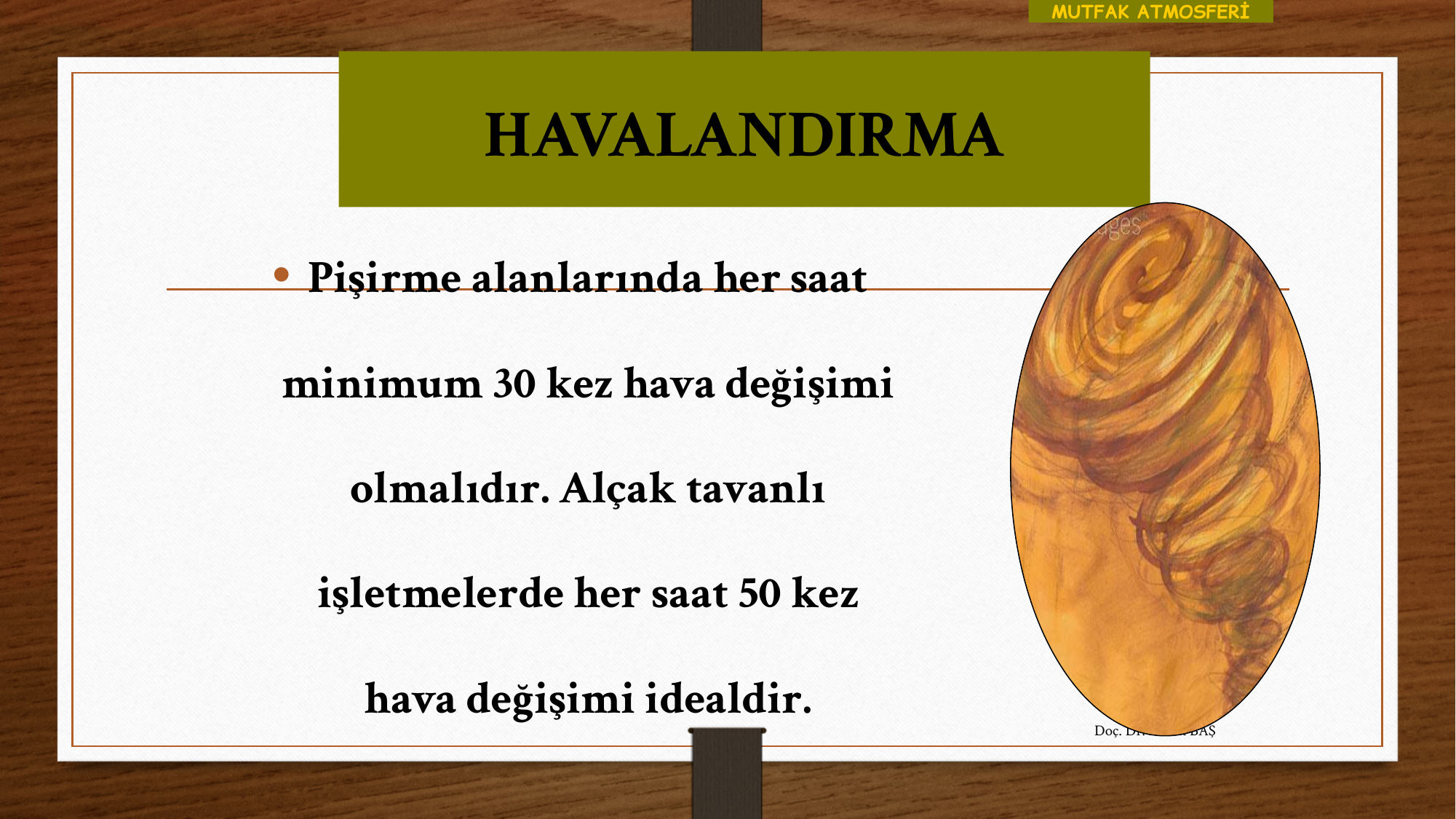

MUTFAK ATMOSFERİ
# HAVALANDIRMA
Pişirme alanlarında her saat minimum 30 kez hava değişimi olmalıdır. Alçak tavanlı işletmelerde her saat 50 kez hava değişimi idealdir.

Doç. Dr. Murat BAŞ